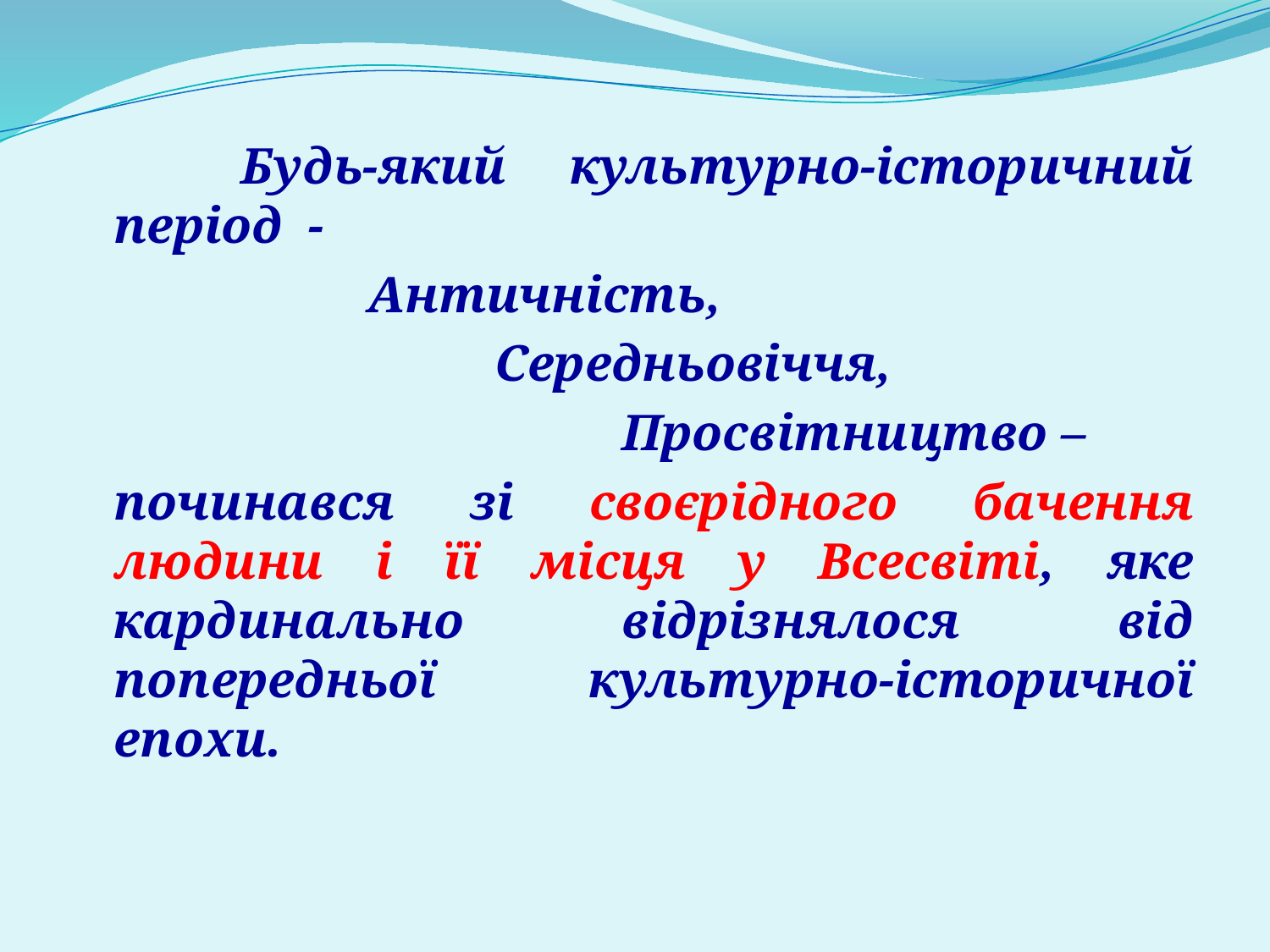

# Будь-який культурно-історичний період  -
			Античність,
				Середньовіччя,
					Просвітництво –
	починався зі своєрідного бачення людини і її місця у Всесвіті, яке кардинально відрізнялося від попередньої культурно-історичної епохи.